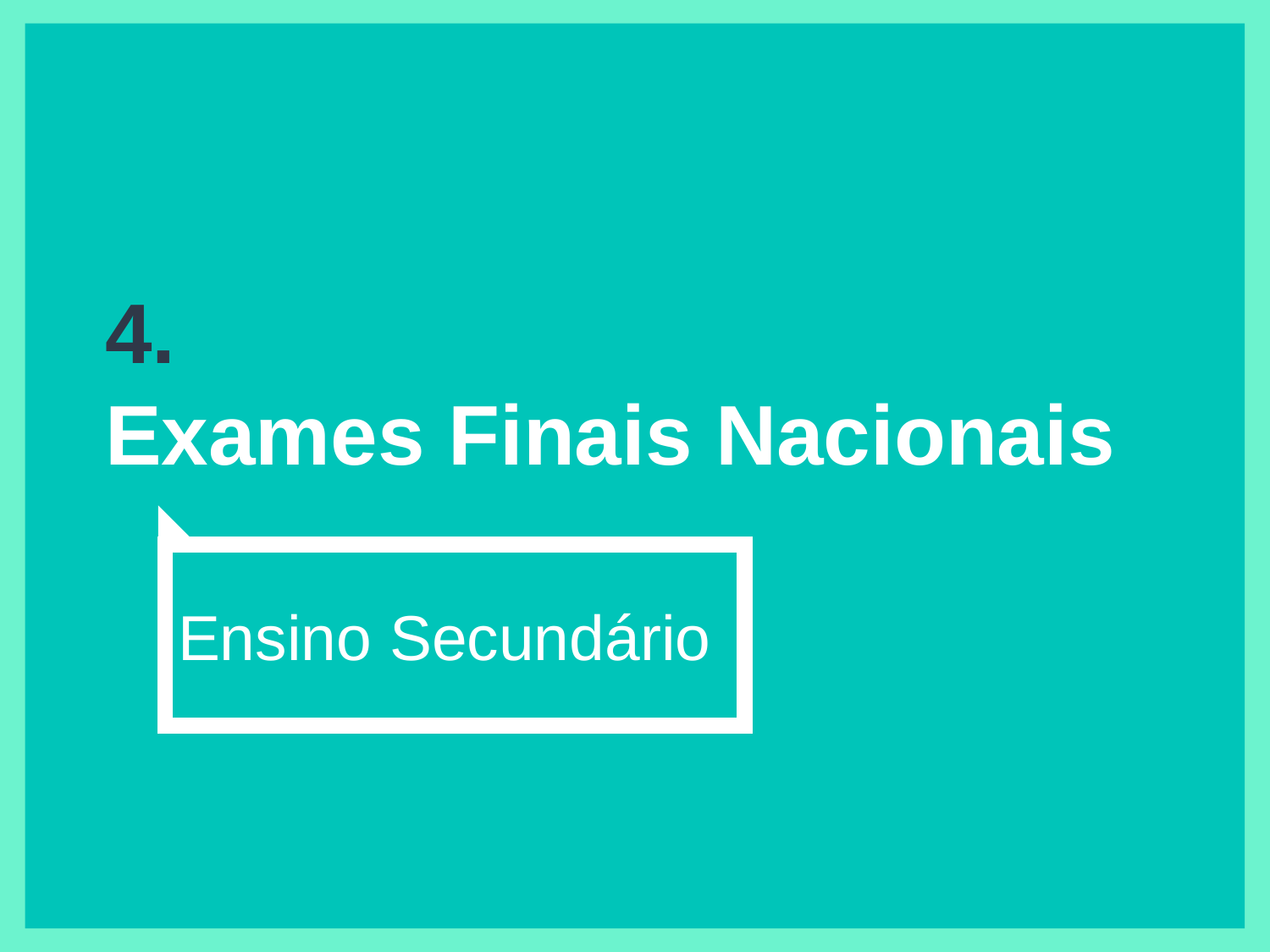

# 4.
Exames Finais Nacionais
Ensino Secundário